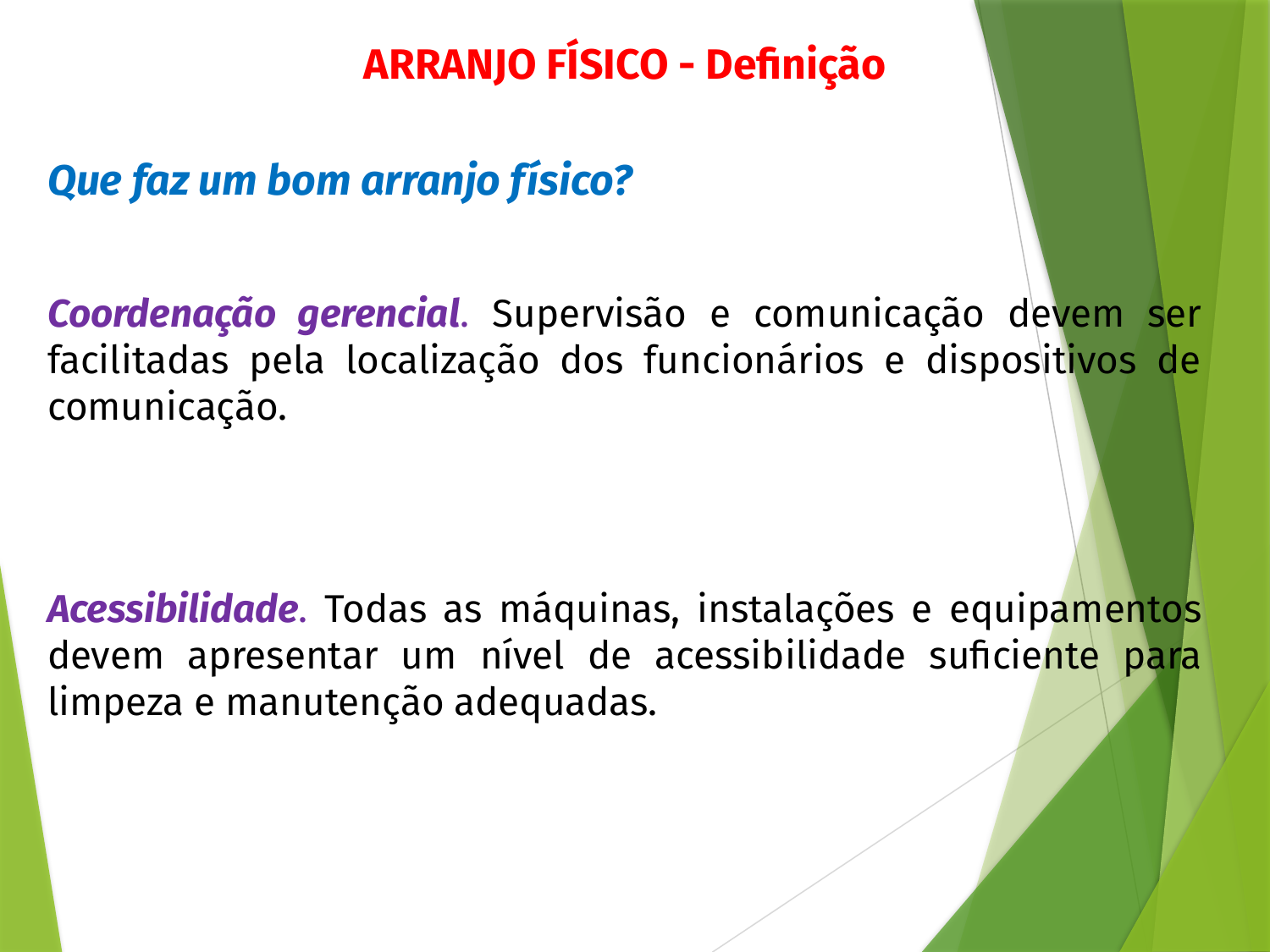

ARRANJO FÍSICO - Definição
Que faz um bom arranjo físico?

Coordenação gerencial. Supervisão e comunicação devem ser facilitadas pela localização dos funcionários e dispositivos de comunicação.

Acessibilidade. Todas as máquinas, instalações e equipamentos devem apresentar um nível de acessibilidade suficiente para limpeza e manutenção adequadas.
6